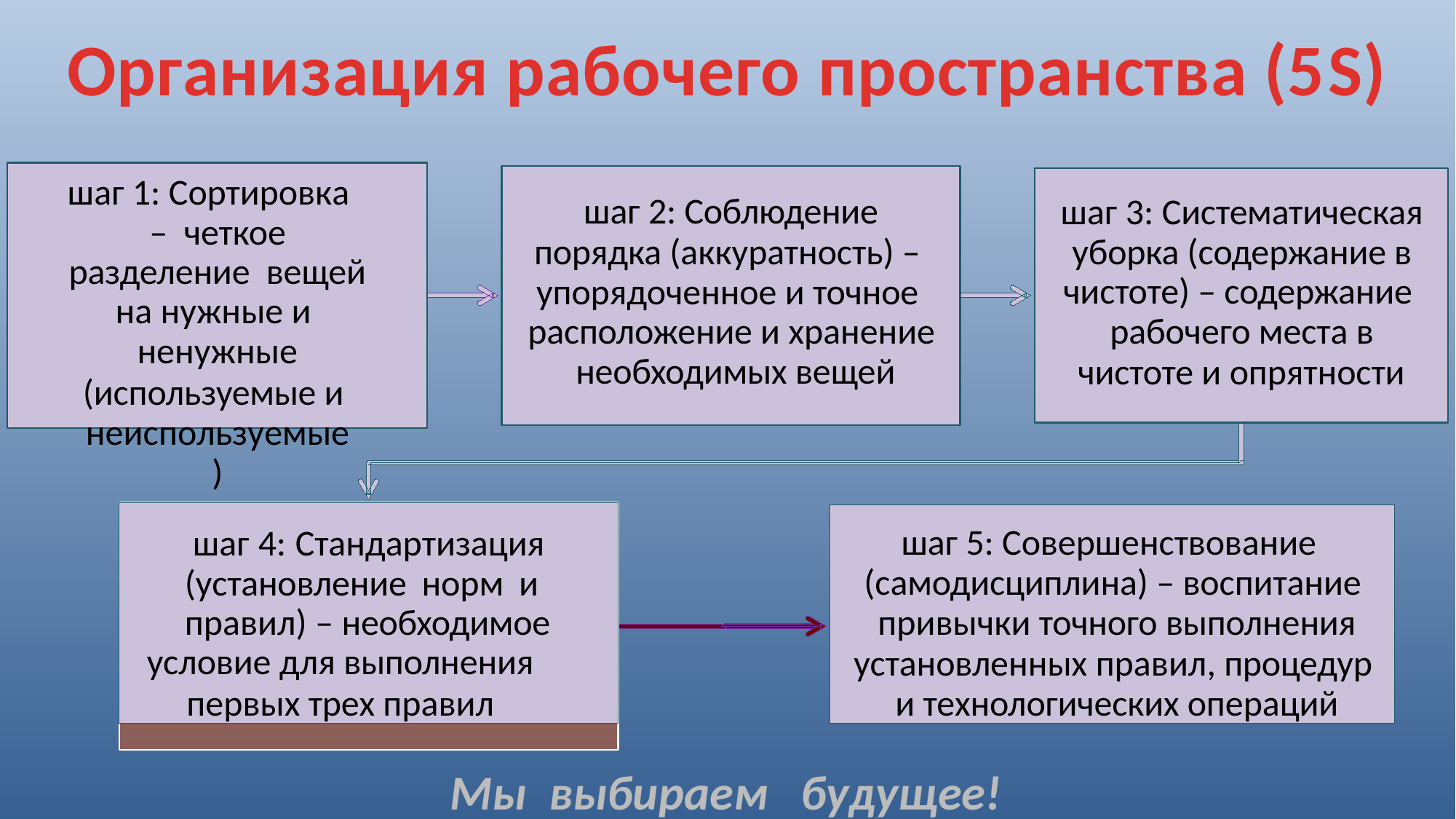

Организация рабочего пространства (5S)

шаг 2: Соблюдение
порядка (аккуратность) –  упорядоченное и точное  расположение и хранение  необходимых вещей

шаг 1: Сортировка	–  четкое разделение  вещей на нужные и  ненужные
(используемые и  неиспользуемые)
шаг 3: Систематическая  уборка (содержание в  чистоте) – содержание  рабочего места в
чистоте и опрятности

шаг 4: Стандартизация  (установление норм и  правил) – необходимое
условие для выполнения
первых трех правил
шаг 5: Совершенствование  (самодисциплина) – воспитание  привычки точного выполнения
установленных правил, процедур  и технологических операций
Мы  выбираем   будущее!